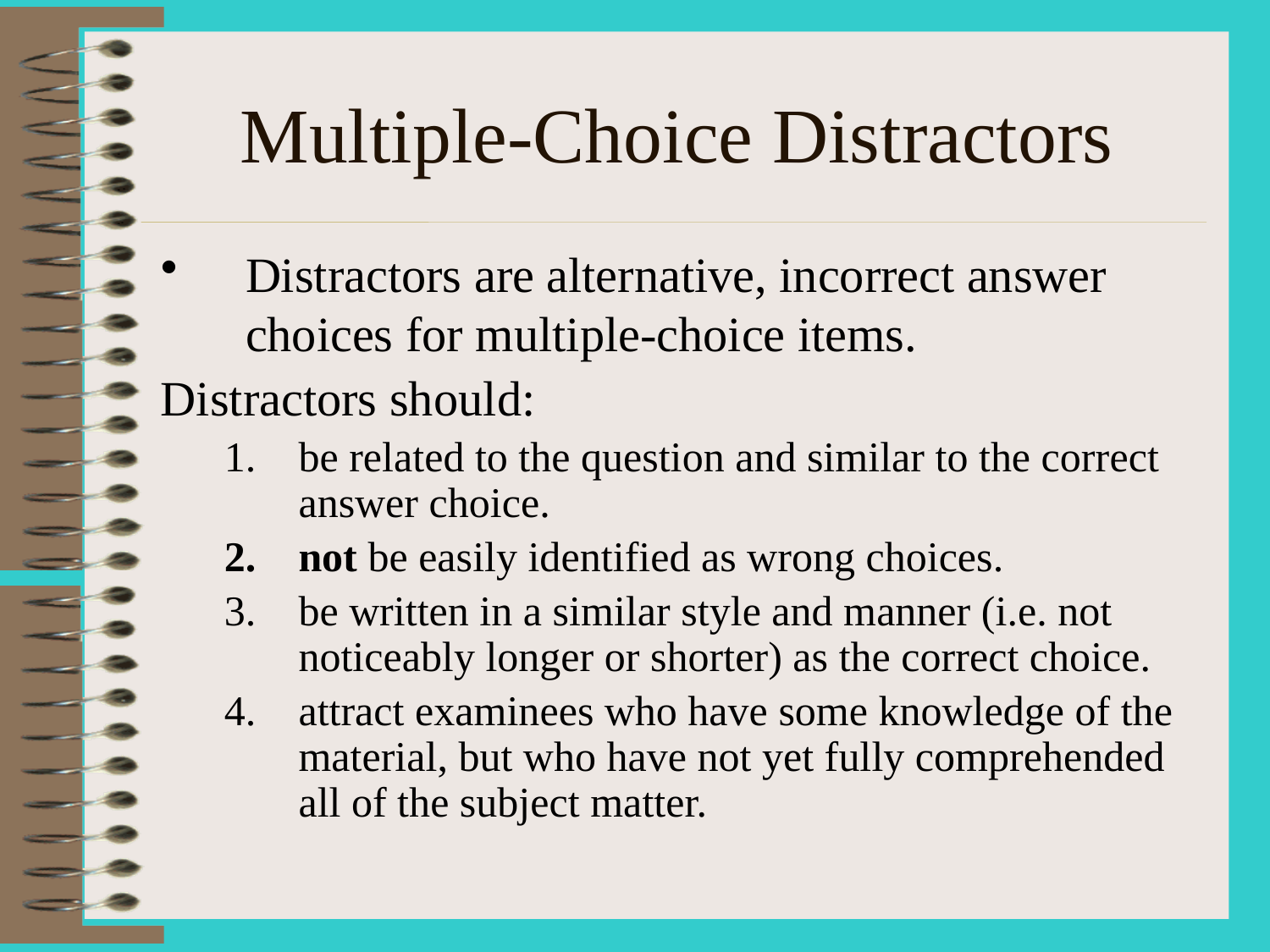

# Multiple-Choice Distractors
Distractors are alternative, incorrect answer choices for multiple-choice items.
Distractors should:
be related to the question and similar to the correct answer choice.
not be easily identified as wrong choices.
be written in a similar style and manner (i.e. not noticeably longer or shorter) as the correct choice.
attract examinees who have some knowledge of the material, but who have not yet fully comprehended all of the subject matter.